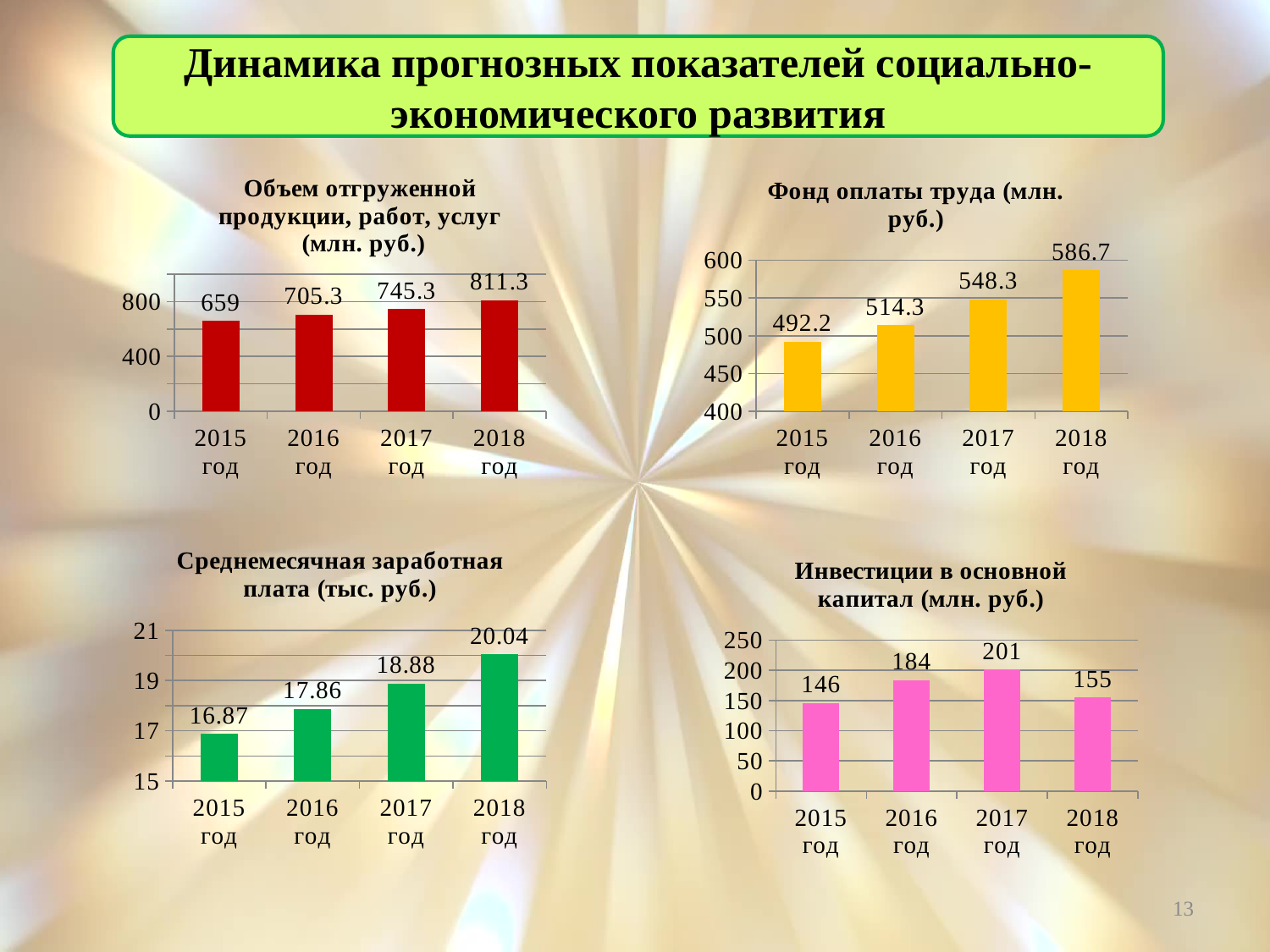

Динамика прогнозных показателей социально-экономического развития

### Chart: Объем отгруженной продукции, работ, услуг
 (млн. руб.)

| Category | Объем отгруженной продукции, работ, услуг (млн. руб.) |
|---|---|
| 2015 год | 659.0 |
| 2016 год | 705.3 |
| 2017 год | 745.3 |
| 2018 год | 811.3 |

### Chart: Фонд оплаты труда (млн. руб.)

| Category | Объем валового продукта (млн. руб.) |
|---|---|
| 2015 год | 492.2 |
| 2016 год | 514.3 |
| 2017 год | 548.3 |
| 2018 год | 586.7 |

### Chart: Среднемесячная заработная плата (тыс. руб.)

| Category | Объем валового продукта (млн. руб.) |
|---|---|
| 2015 год | 16.87 |
| 2016 год | 17.86 |
| 2017 год | 18.88 |
| 2018 год | 20.04 |

### Chart: Инвестиции в основной капитал (млн. руб.)

| Category | Объем валового продукта (млн. руб.) |
|---|---|
| 2015 год | 146.0 |
| 2016 год | 184.0 |
| 2017 год | 201.0 |
| 2018 год | 155.0 |
13